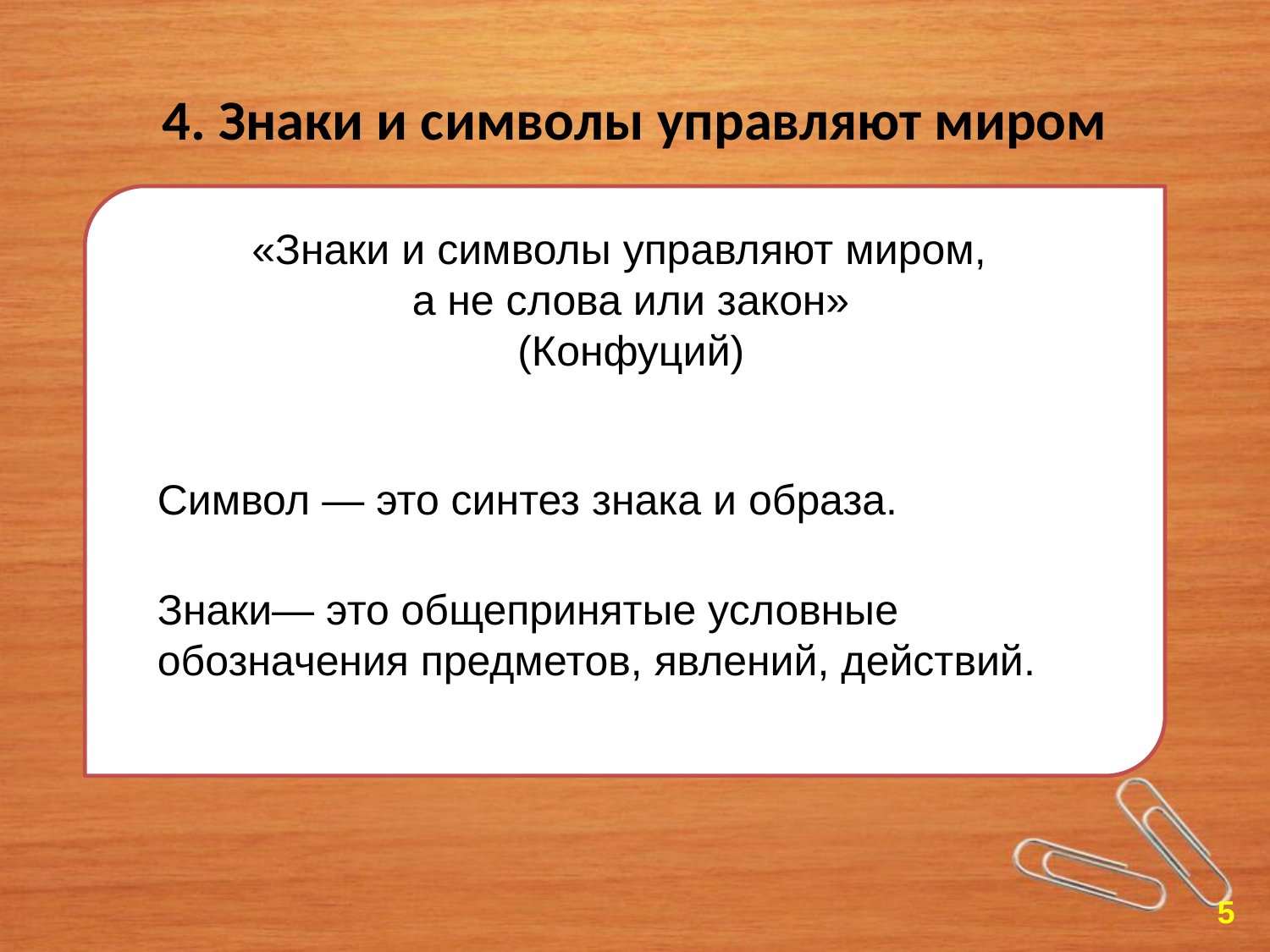

# 4. Знаки и символы управляют миром

«Знаки и символы управляют миром,
 а не слова или закон»
 (Конфуций)
Символ — это синтез знака и образа.
Знаки— это общепринятые условные обозначения предметов, явлений, действий.
5